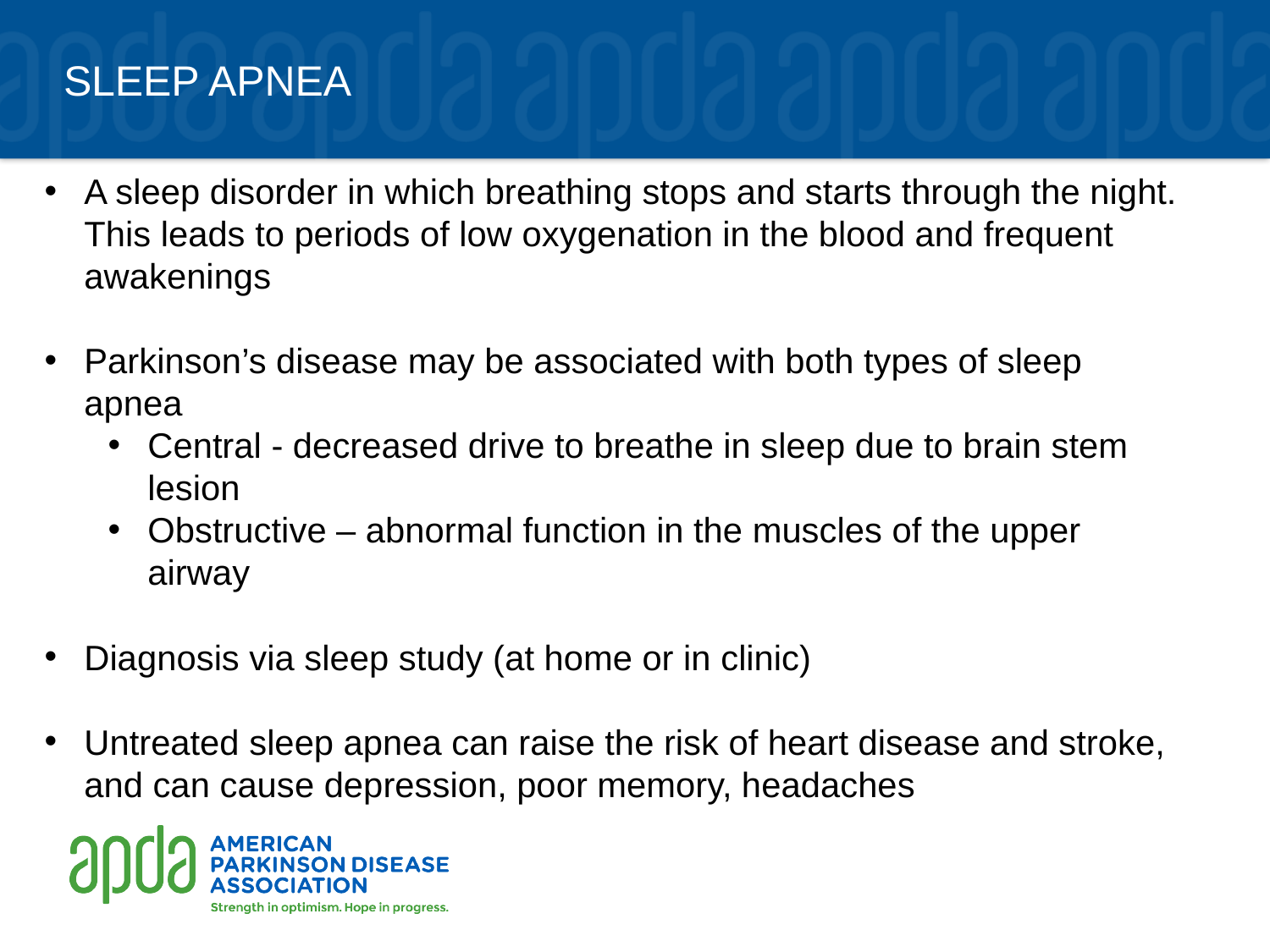

# sleep apnea
A sleep disorder in which breathing stops and starts through the night. This leads to periods of low oxygenation in the blood and frequent awakenings

Parkinson’s disease may be associated with both types of sleep apnea
Central - decreased drive to breathe in sleep due to brain stem lesion
Obstructive – abnormal function in the muscles of the upper airway

Diagnosis via sleep study (at home or in clinic)

Untreated sleep apnea can raise the risk of heart disease and stroke, and can cause depression, poor memory, headaches